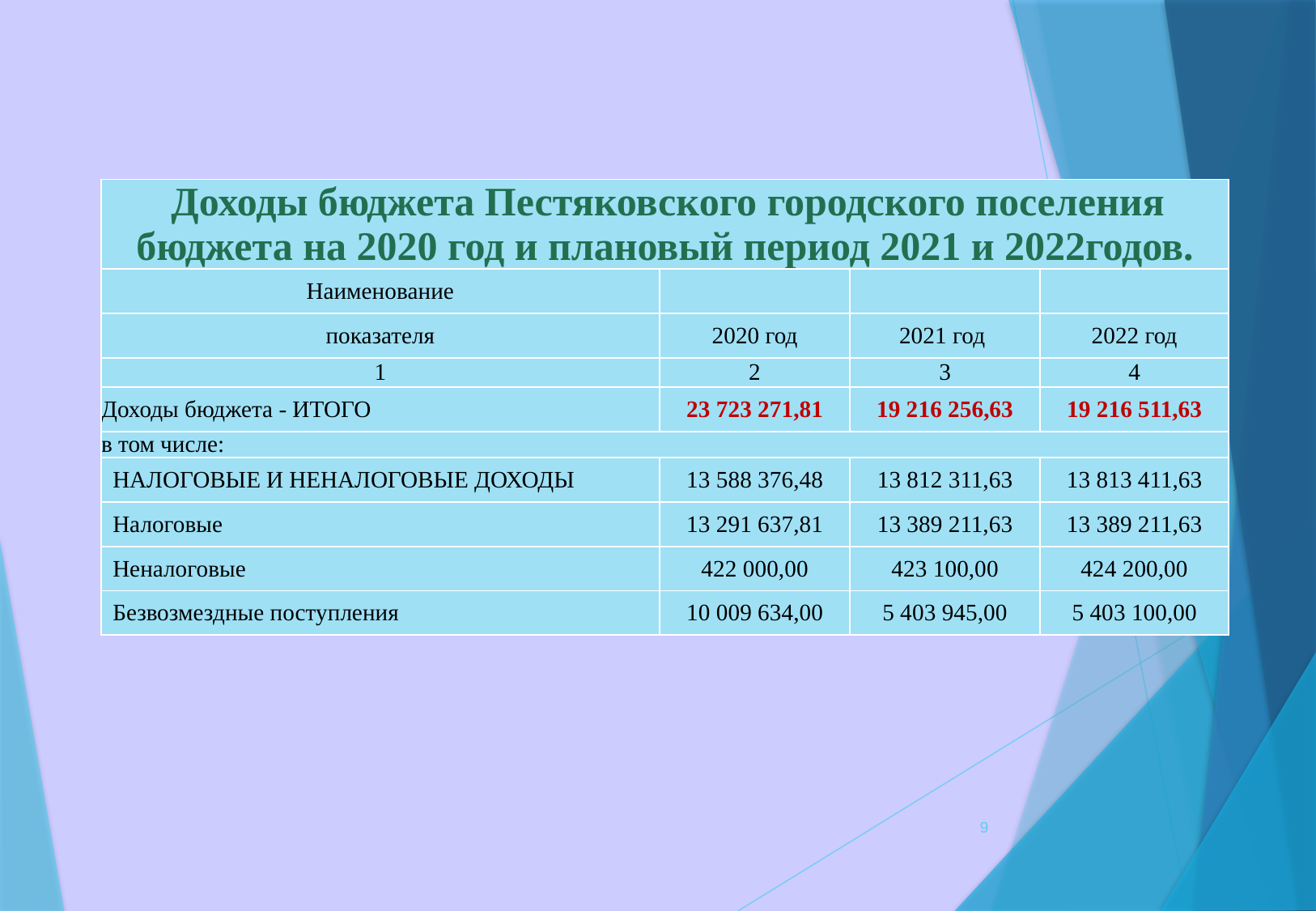

[unsupported chart]

| Доходы бюджета Пестяковского городского поселения бюджета на 2020 год и плановый период 2021 и 2022годов. |  |  |  |
| --- | --- | --- | --- |
| Наименование |  |  |  |
| показателя | 2020 год | 2021 год | 2022 год |
| 1 | 2 | 3 | 4 |
| Доходы бюджета - ИТОГО | 23 723 271,81 | 19 216 256,63 | 19 216 511,63 |
| в том числе: |  |  |  |
| НАЛОГОВЫЕ И НЕНАЛОГОВЫЕ ДОХОДЫ | 13 588 376,48 | 13 812 311,63 | 13 813 411,63 |
| Налоговые | 13 291 637,81 | 13 389 211,63 | 13 389 211,63 |
| Неналоговые | 422 000,00 | 423 100,00 | 424 200,00 |
| Безвозмездные поступления | 10 009 634,00 | 5 403 945,00 | 5 403 100,00 |
9